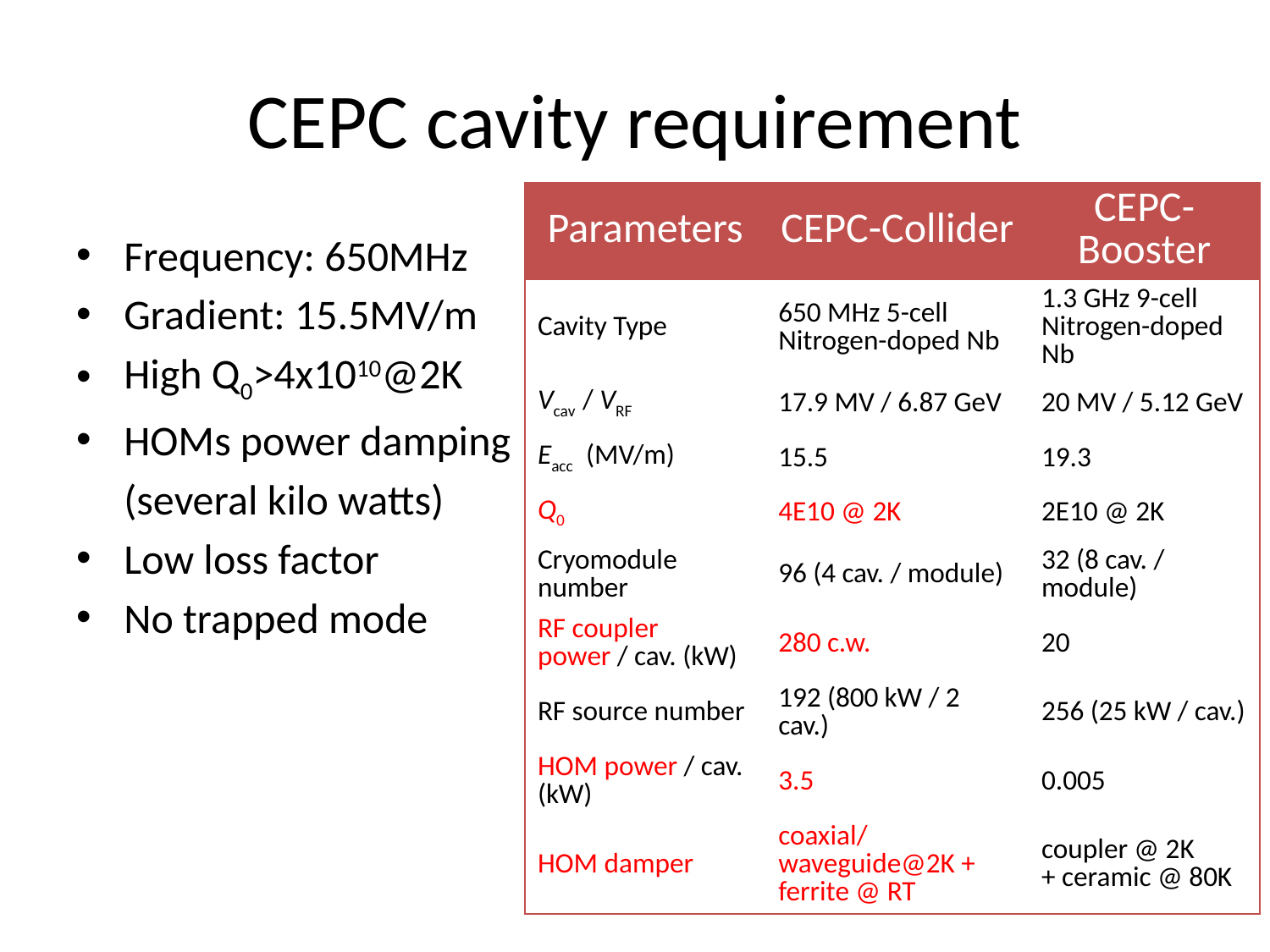

# CEPC cavity requirement
| Parameters | CEPC-Collider | CEPC-Booster |
| --- | --- | --- |
| Cavity Type | 650 MHz 5-cell Nitrogen-doped Nb | 1.3 GHz 9-cell Nitrogen-doped Nb |
| Vcav / VRF | 17.9 MV / 6.87 GeV | 20 MV / 5.12 GeV |
| Eacc (MV/m) | 15.5 | 19.3 |
| Q0 | 4E10 @ 2K | 2E10 @ 2K |
| Cryomodule number | 96 (4 cav. / module) | 32 (8 cav. / module) |
| RF coupler power / cav. (kW) | 280 c.w. | 20 |
| RF source number | 192 (800 kW / 2 cav.) | 256 (25 kW / cav.) |
| HOM power / cav. (kW) | 3.5 | 0.005 |
| HOM damper | coaxial/waveguide@2K + ferrite @ RT | coupler @ 2K + ceramic @ 80K |
Frequency: 650MHz
Gradient: 15.5MV/m
High Q0>4x1010@2K
HOMs power damping
     (several kilo watts)
Low loss factor
No trapped mode